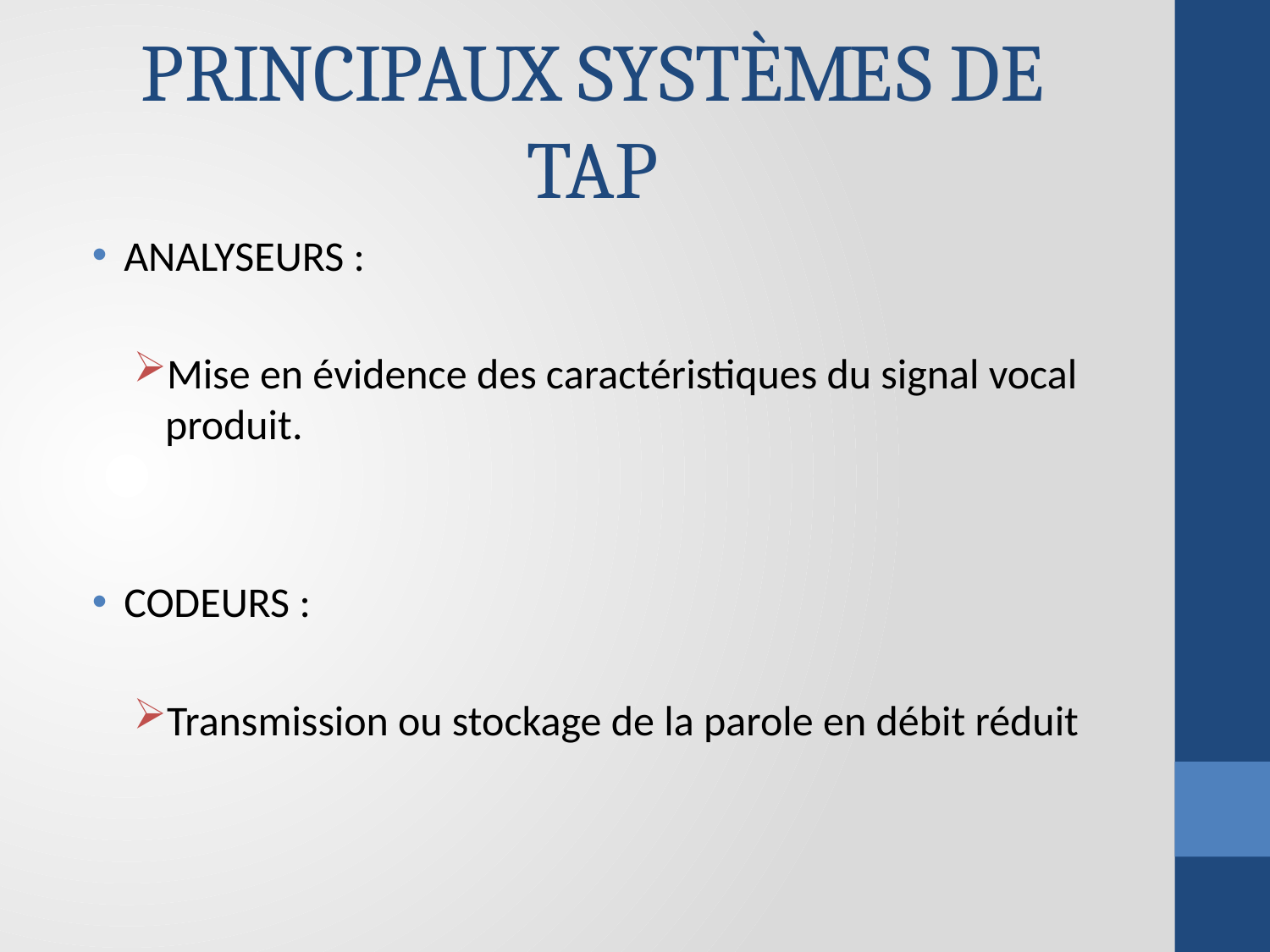

# Principaux systèmes de TAP
Analyseurs :

Mise en évidence des caractéristiques du signal vocal produit.

CODEURS :

Transmission ou stockage de la parole en débit réduit